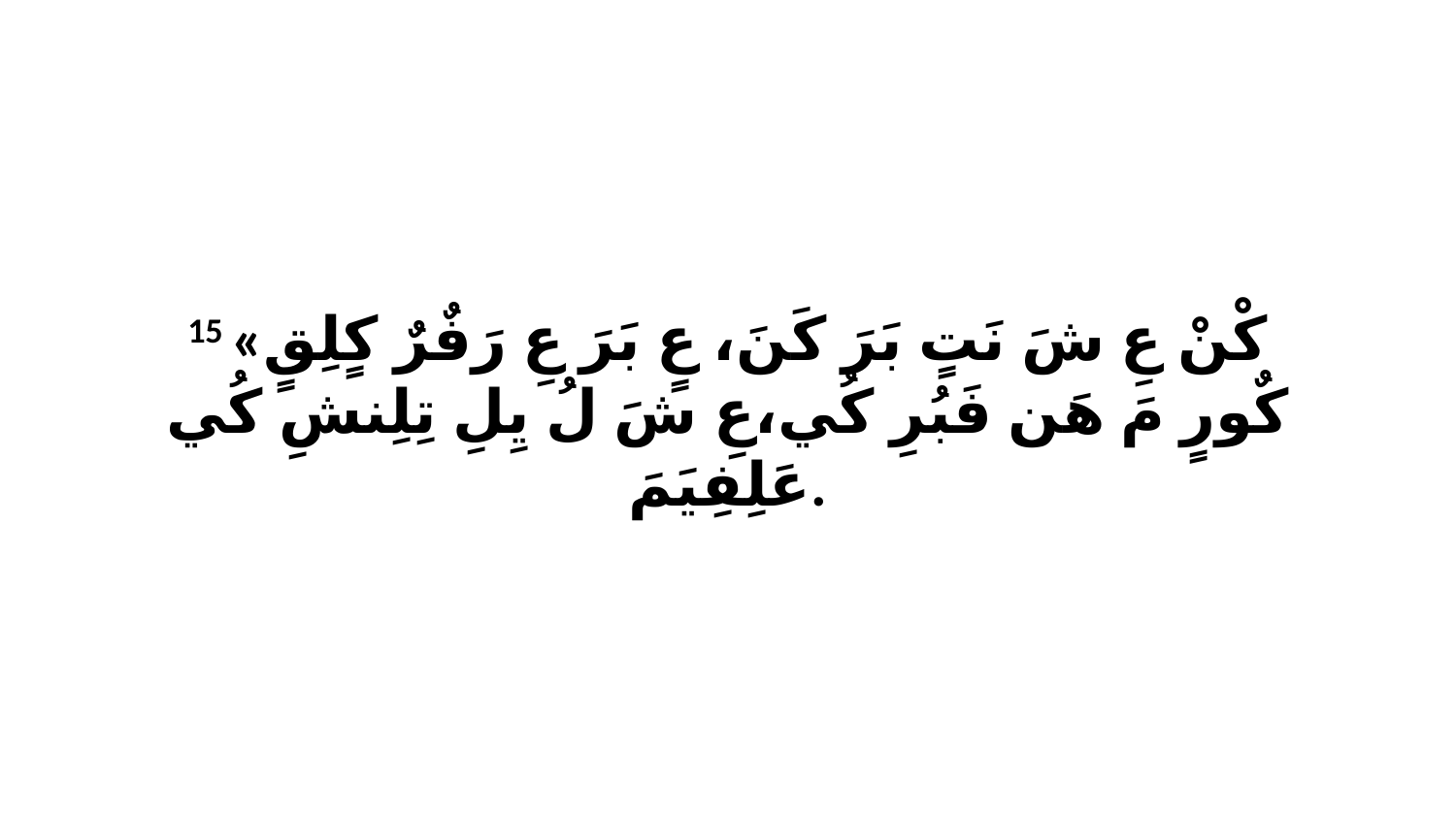

15 «كْنْ عِ شَ نَتٍ بَرَ كَنَ، عٍ بَرَ عِ رَفٌرٌ كٍلِقٍ كٌورٍ مَ هَن فَبُرِ كُي،عِ شَ لُ يِلِ تِلِنشِ كُي عَلِفِيَمَ.